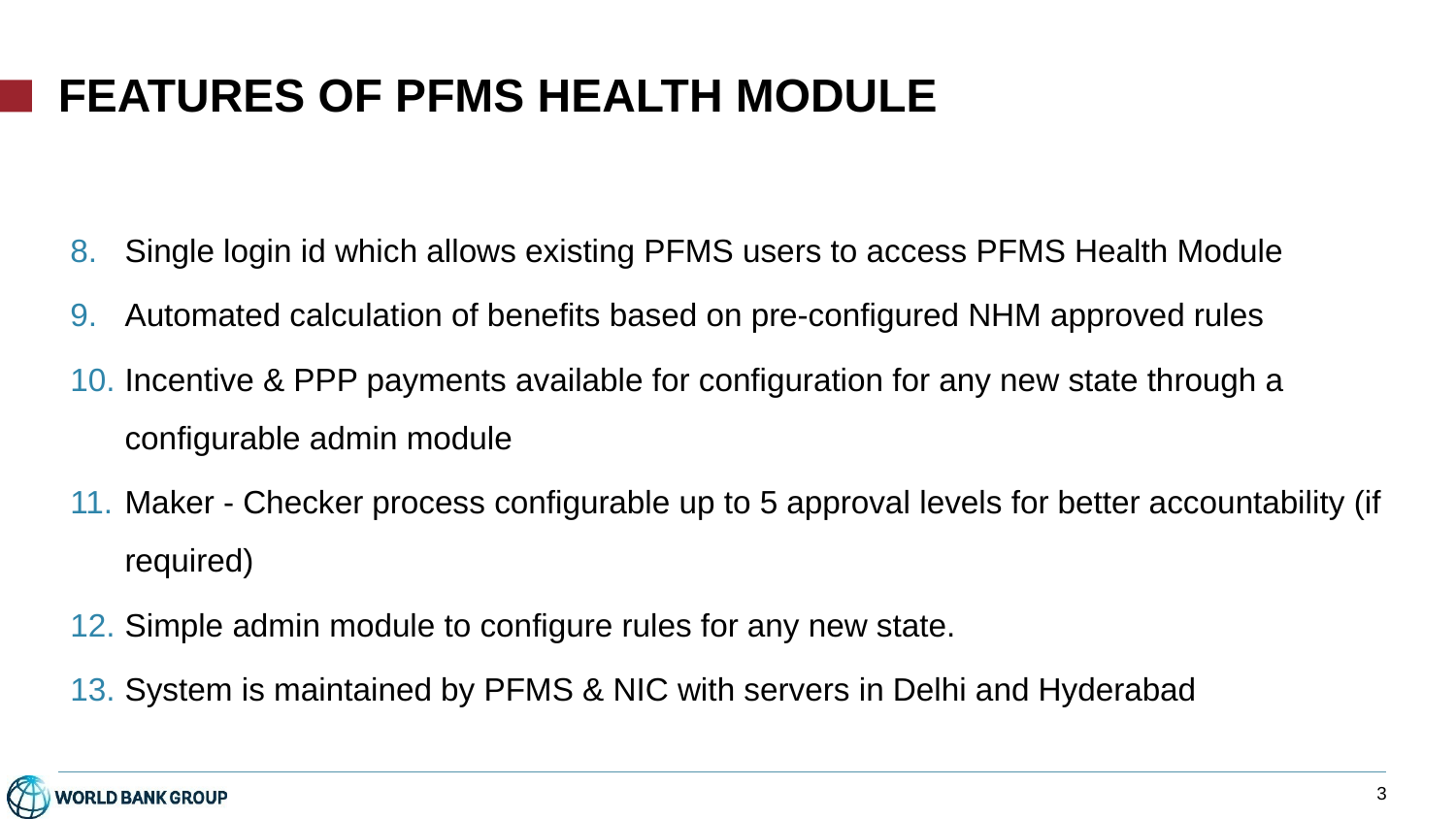

# Features of PFMS Health Module

Single login id which allows existing PFMS users to access PFMS Health Module
Automated calculation of benefits based on pre-configured NHM approved rules
Incentive & PPP payments available for configuration for any new state through a configurable admin module
Maker - Checker process configurable up to 5 approval levels for better accountability (if required)
Simple admin module to configure rules for any new state.
System is maintained by PFMS & NIC with servers in Delhi and Hyderabad

3